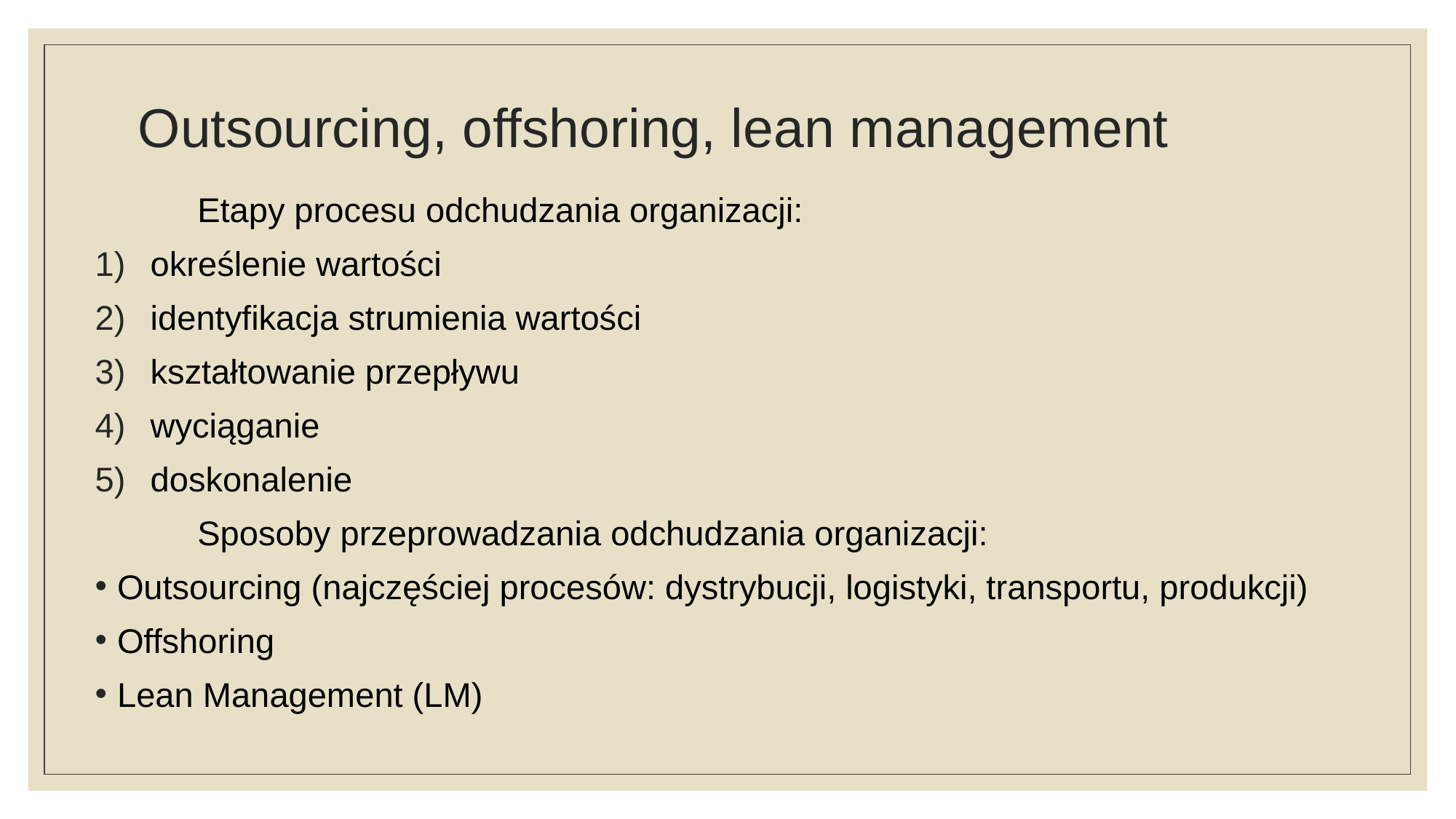

# Outsourcing, offshoring, lean management
	Etapy procesu odchudzania organizacji:
określenie wartości
identyfikacja strumienia wartości
kształtowanie przepływu
wyciąganie
doskonalenie
	Sposoby przeprowadzania odchudzania organizacji:
Outsourcing (najczęściej procesów: dystrybucji, logistyki, transportu, produkcji)
Offshoring
Lean Management (LM)